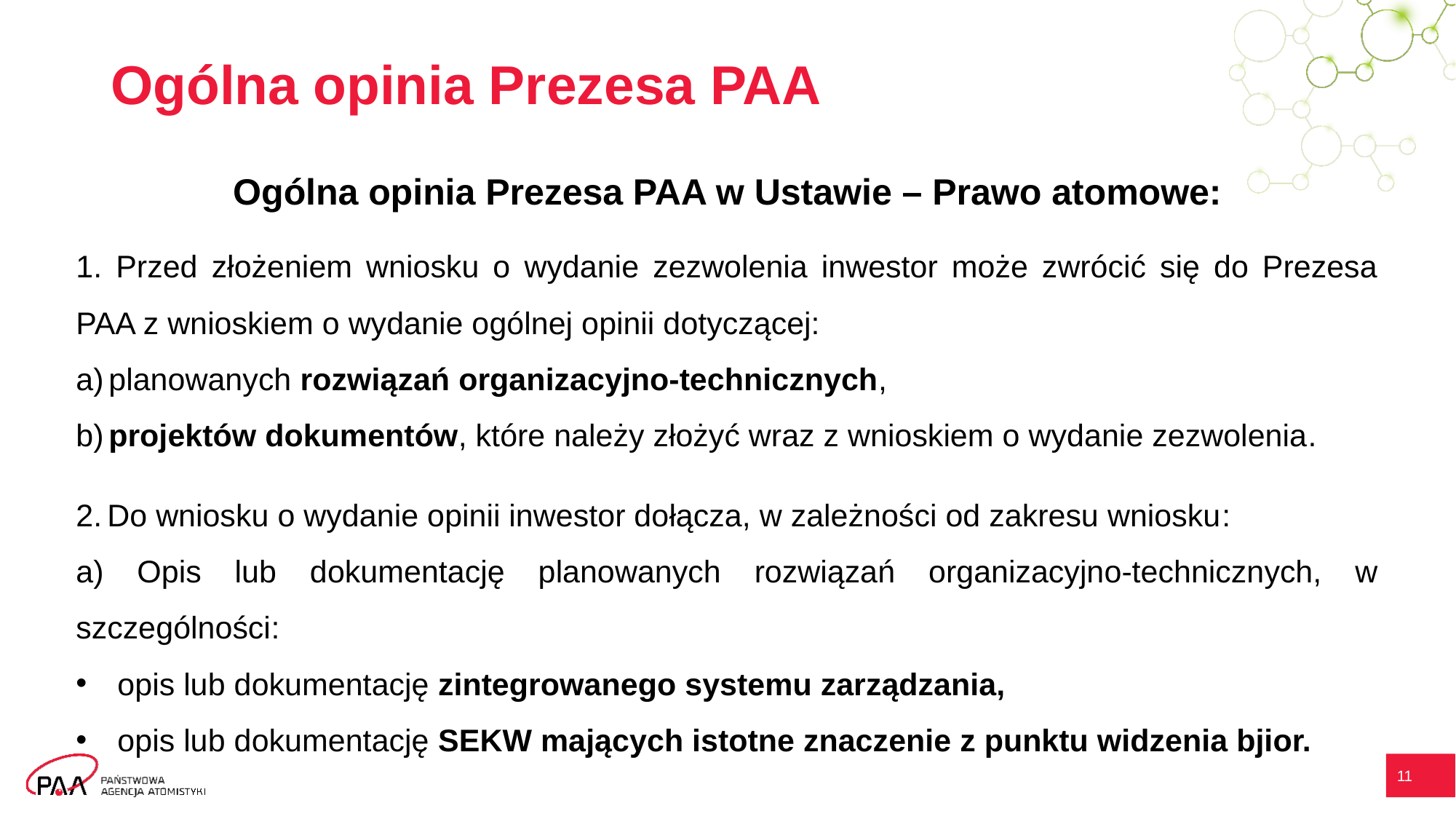

# Ogólna opinia Prezesa PAA
Ogólna opinia Prezesa PAA w Ustawie – Prawo atomowe:
1. Przed złożeniem wniosku o wydanie zezwolenia inwestor może zwrócić się do Prezesa PAA z wnioskiem o wydanie ogólnej opinii dotyczącej:
 planowanych rozwiązań organizacyjno-technicznych,
 projektów dokumentów, które należy złożyć wraz z wnioskiem o wydanie zezwolenia.
 Do wniosku o wydanie opinii inwestor dołącza, w zależności od zakresu wniosku:
a) Opis lub dokumentację planowanych rozwiązań organizacyjno-technicznych, w szczególności:
opis lub dokumentację zintegrowanego systemu zarządzania,
opis lub dokumentację SEKW mających istotne znaczenie z punktu widzenia bjior.
11